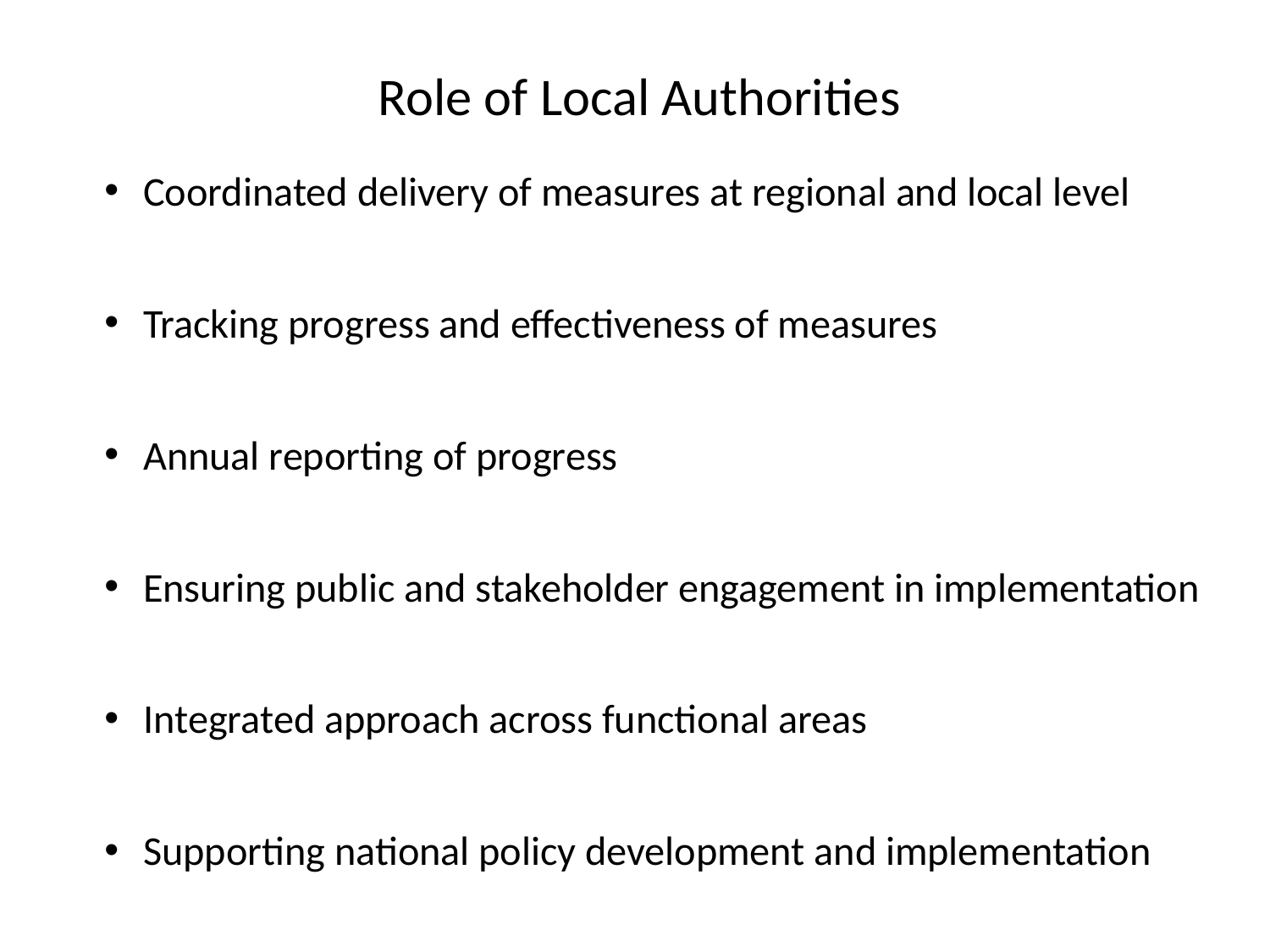

# Role of Local Authorities
Coordinated delivery of measures at regional and local level

Tracking progress and effectiveness of measures

Annual reporting of progress

Ensuring public and stakeholder engagement in implementation

Integrated approach across functional areas

Supporting national policy development and implementation